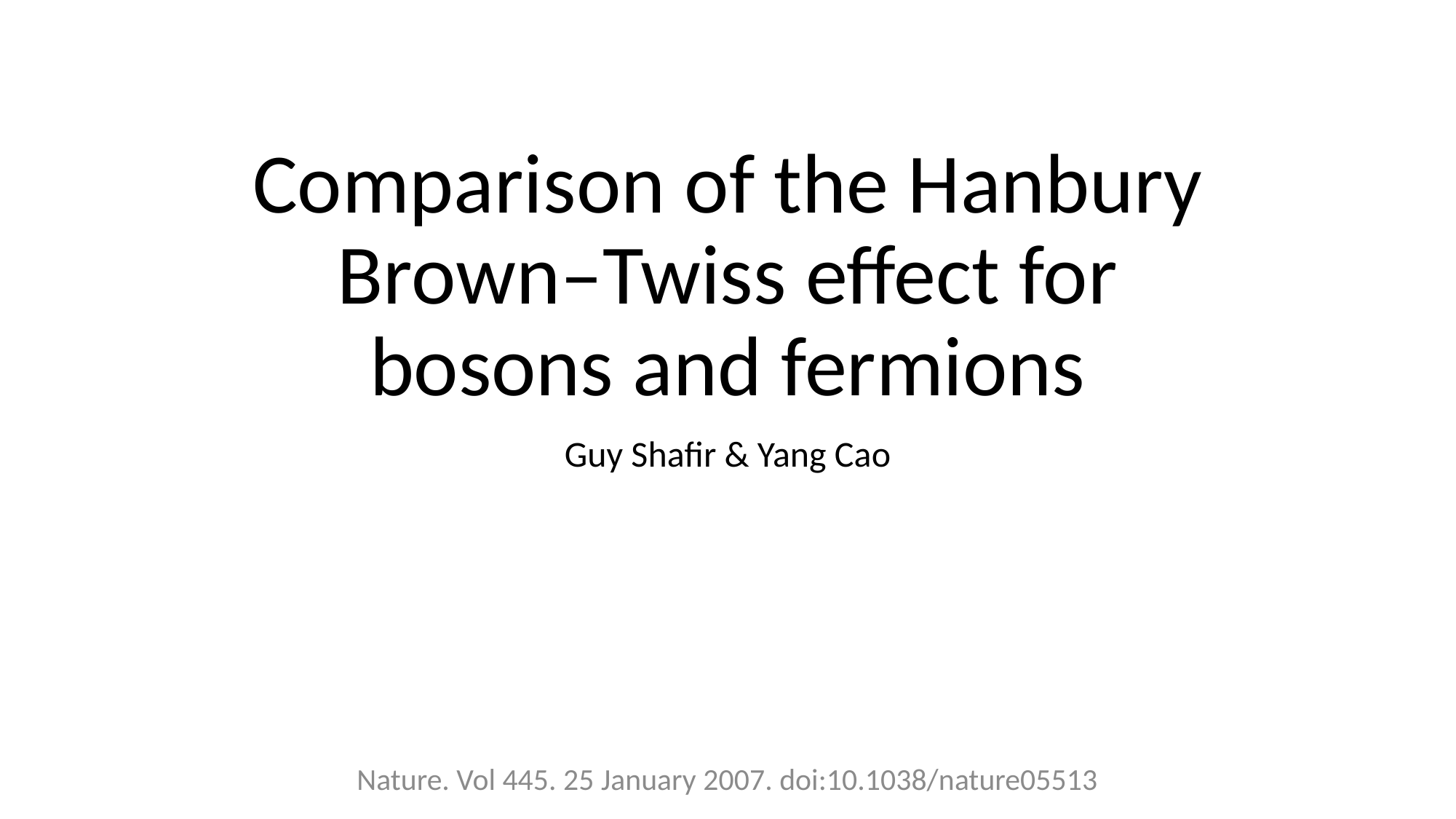

# Comparison of the Hanbury Brown–Twiss effect for bosons and fermions
Guy Shafir & Yang Cao
Nature. Vol 445. 25 January 2007. doi:10.1038/nature05513